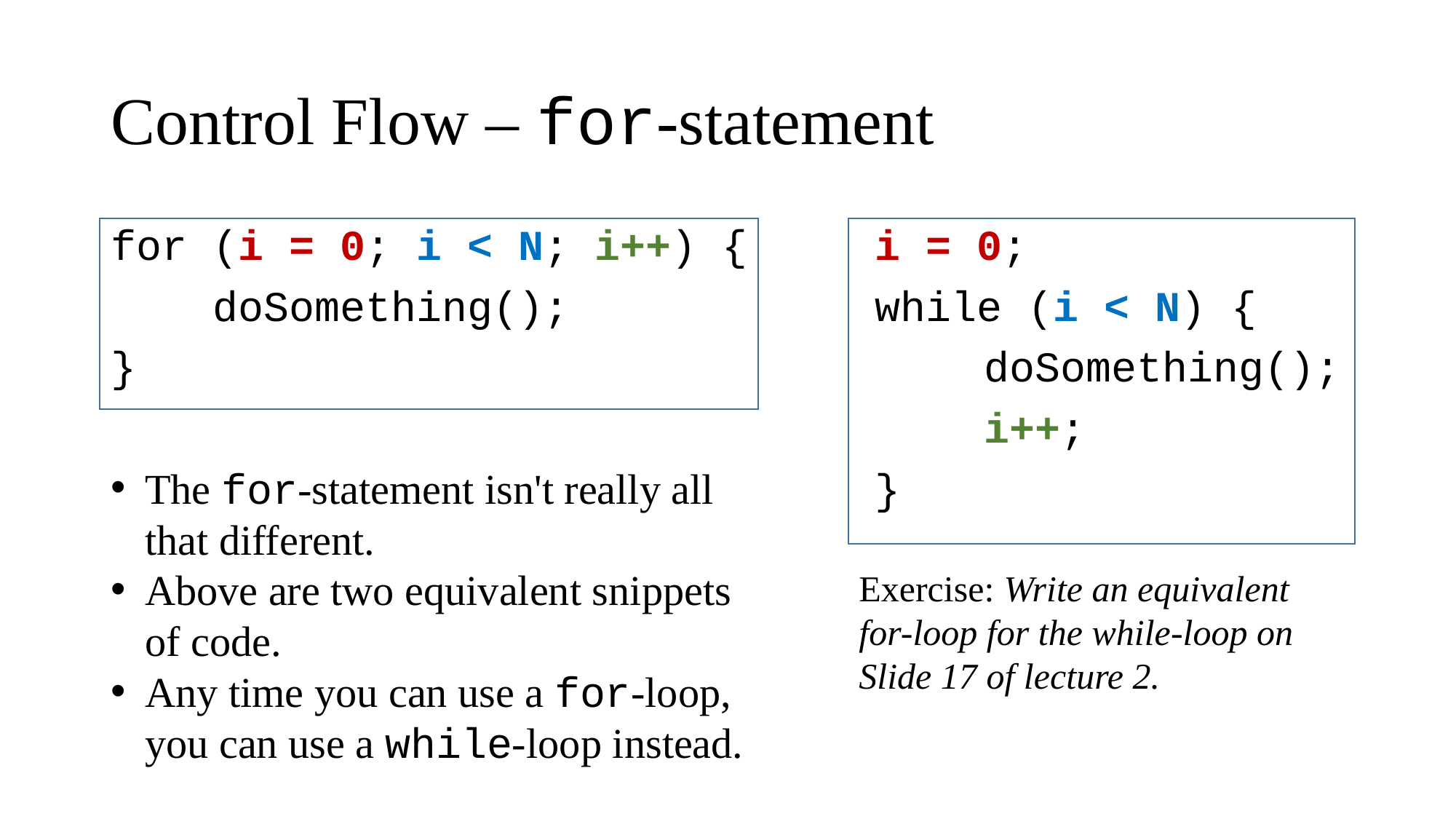

# Control Flow – for-statement
for (i = 0; i < N; i++) {		i = 0;
    doSomething();			while (i < N) {
}								doSomething();
								i++;
							}

The for-statement isn't really all that different.
Above are two equivalent snippets of code.
Any time you can use a for-loop, you can use a while-loop instead.
Exercise: Write an equivalent for-loop for the while-loop on Slide 17 of lecture 2.